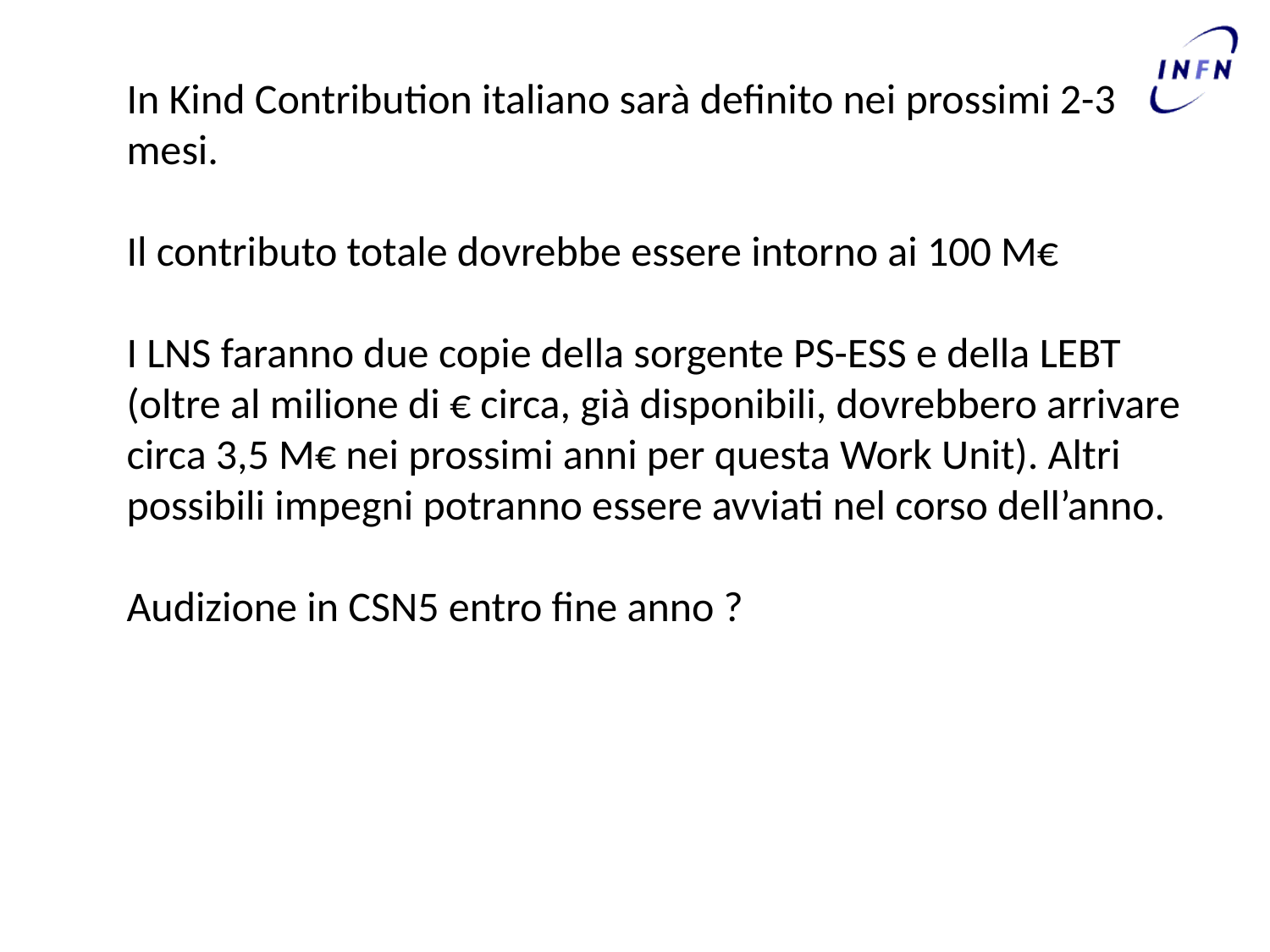

#
In Kind Contribution italiano sarà definito nei prossimi 2-3 mesi.

Il contributo totale dovrebbe essere intorno ai 100 M€

I LNS faranno due copie della sorgente PS-ESS e della LEBT (oltre al milione di € circa, già disponibili, dovrebbero arrivare circa 3,5 M€ nei prossimi anni per questa Work Unit). Altri possibili impegni potranno essere avviati nel corso dell’anno.

Audizione in CSN5 entro fine anno ?